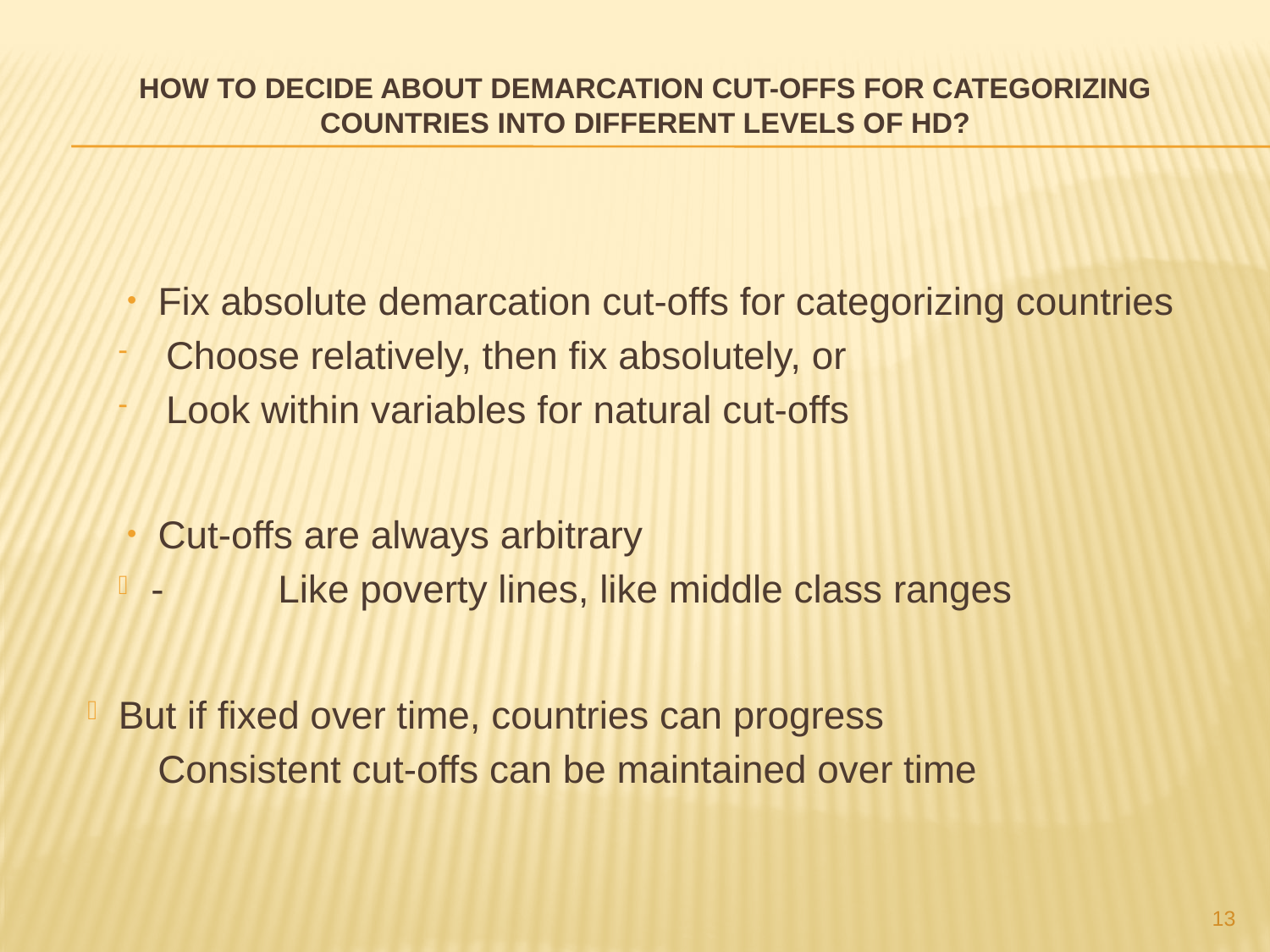

# HOW TO DECIDE ABOUT DEMARCATION CUT-OFFS FOR CATEGORIZING COUNTRIES INTO DIFFERENT LEVELS OF HD?

Fix absolute demarcation cut-offs for categorizing countries
Choose relatively, then fix absolutely, or
Look within variables for natural cut-offs

Cut-offs are always arbitrary
- 	Like poverty lines, like middle class ranges

But if fixed over time, countries can progress
 	Consistent cut-offs can be maintained over time

13